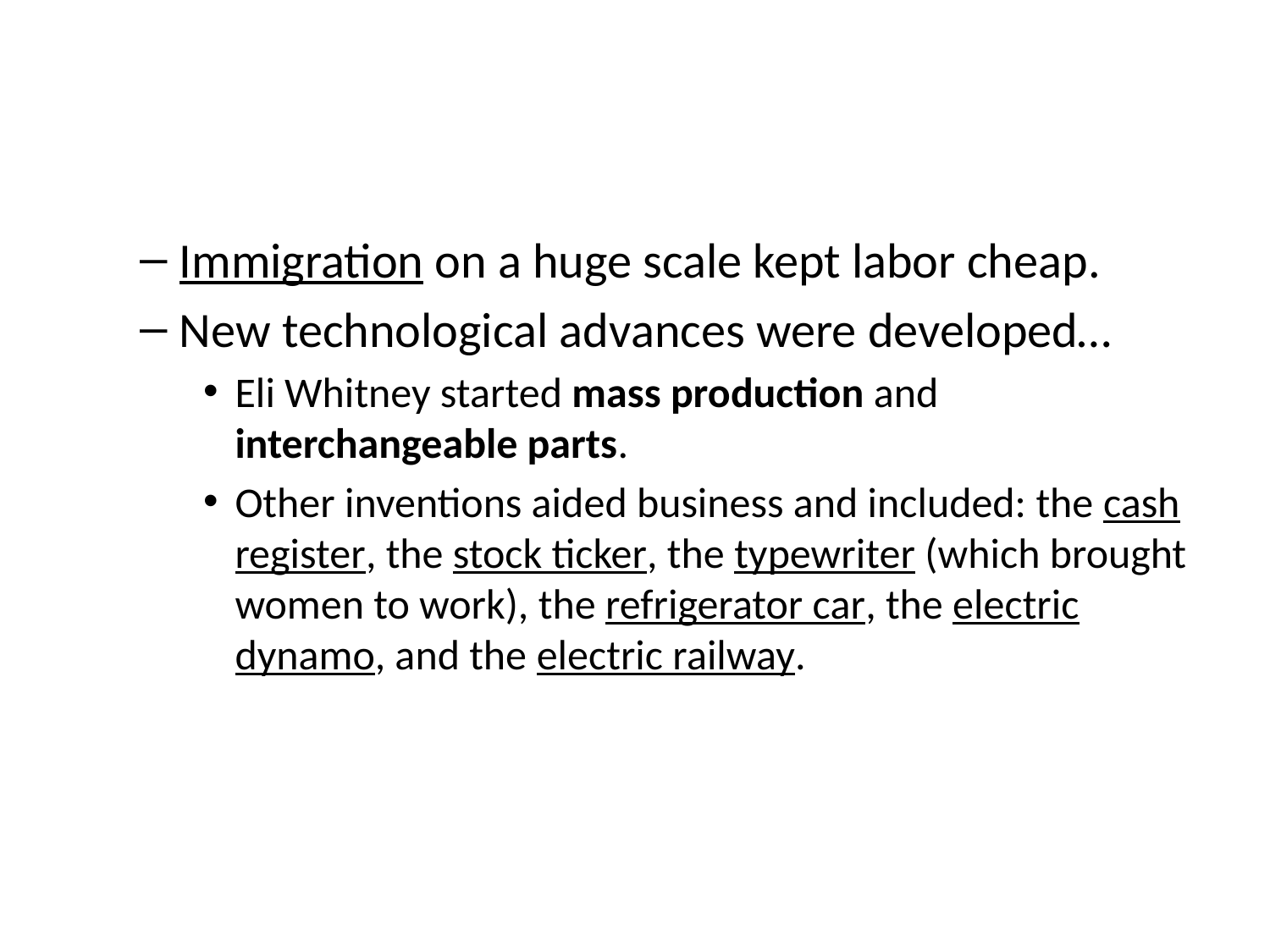

#
Immigration on a huge scale kept labor cheap.
New technological advances were developed…
Eli Whitney started mass production and interchangeable parts.
Other inventions aided business and included: the cash register, the stock ticker, the typewriter (which brought women to work), the refrigerator car, the electric dynamo, and the electric railway.